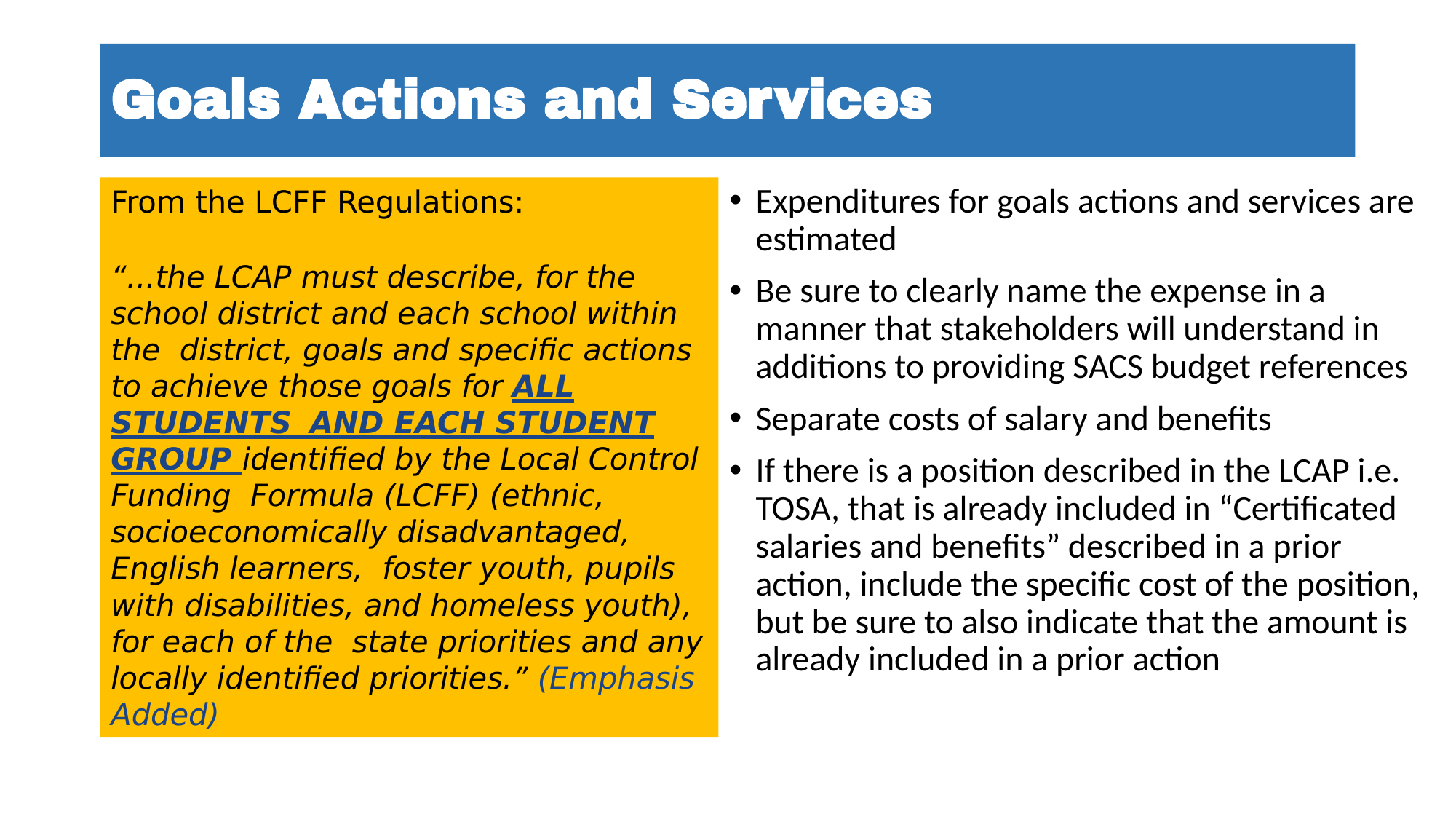

# Goals Actions and Services
From the LCFF Regulations:

“...the LCAP must describe, for the school district and each school within the  district, goals and specific actions to achieve those goals for ALL STUDENTS  AND EACH STUDENT GROUP identified by the Local Control Funding  Formula (LCFF) (ethnic, socioeconomically disadvantaged, English learners,  foster youth, pupils with disabilities, and homeless youth), for each of the  state priorities and any locally identified priorities.” (Emphasis Added)

Expenditures for goals actions and services are estimated
Be sure to clearly name the expense in a manner that stakeholders will understand in additions to providing SACS budget references
Separate costs of salary and benefits
If there is a position described in the LCAP i.e. TOSA, that is already included in “Certificated salaries and benefits” described in a prior action, include the specific cost of the position, but be sure to also indicate that the amount is already included in a prior action